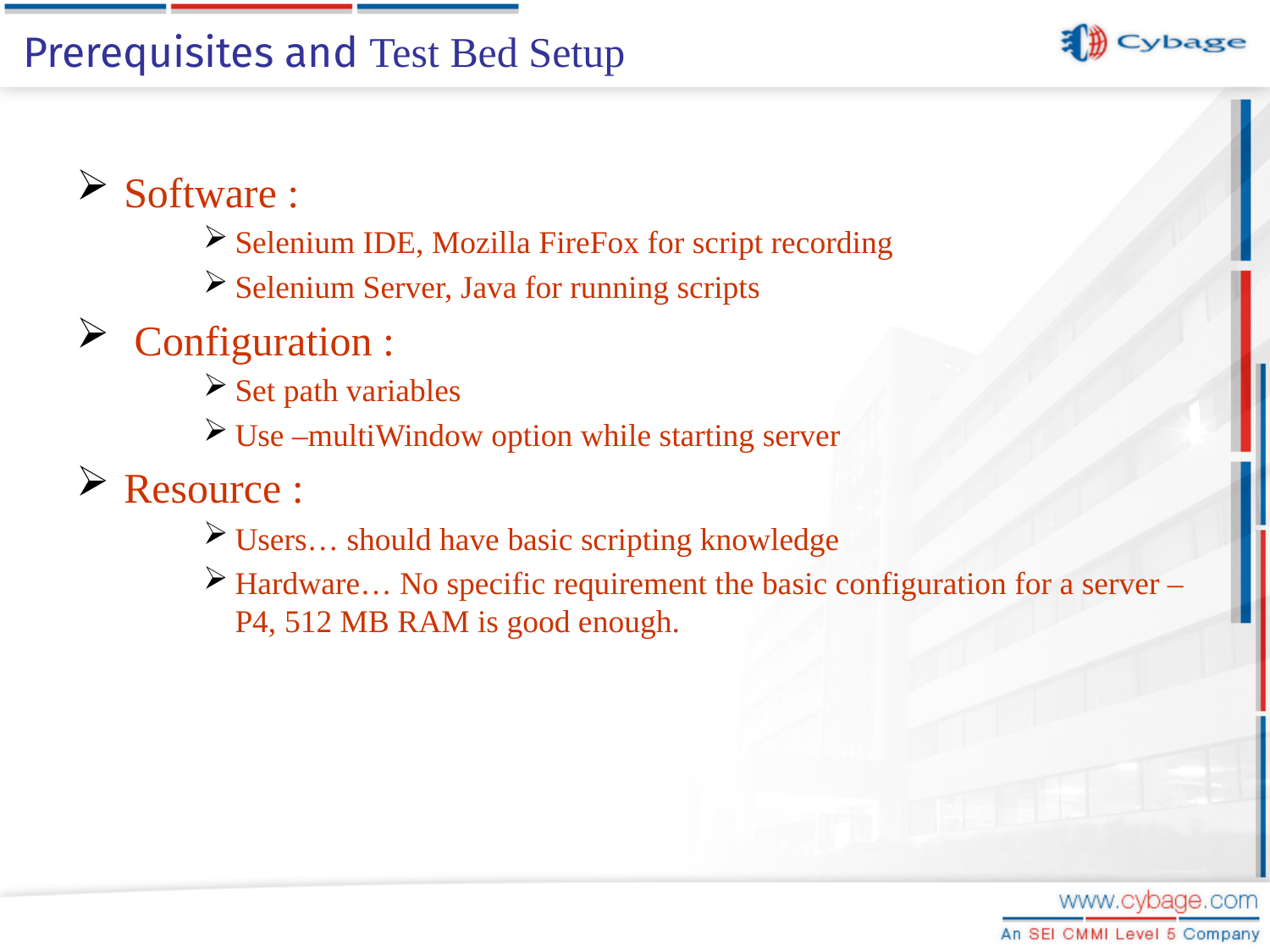

# Prerequisites and Test Bed Setup
Software :
Selenium IDE, Mozilla FireFox for script recording
Selenium Server, Java for running scripts
 Configuration :
Set path variables
Use –multiWindow option while starting server
Resource :
Users… should have basic scripting knowledge
Hardware… No specific requirement the basic configuration for a server – P4, 512 MB RAM is good enough.